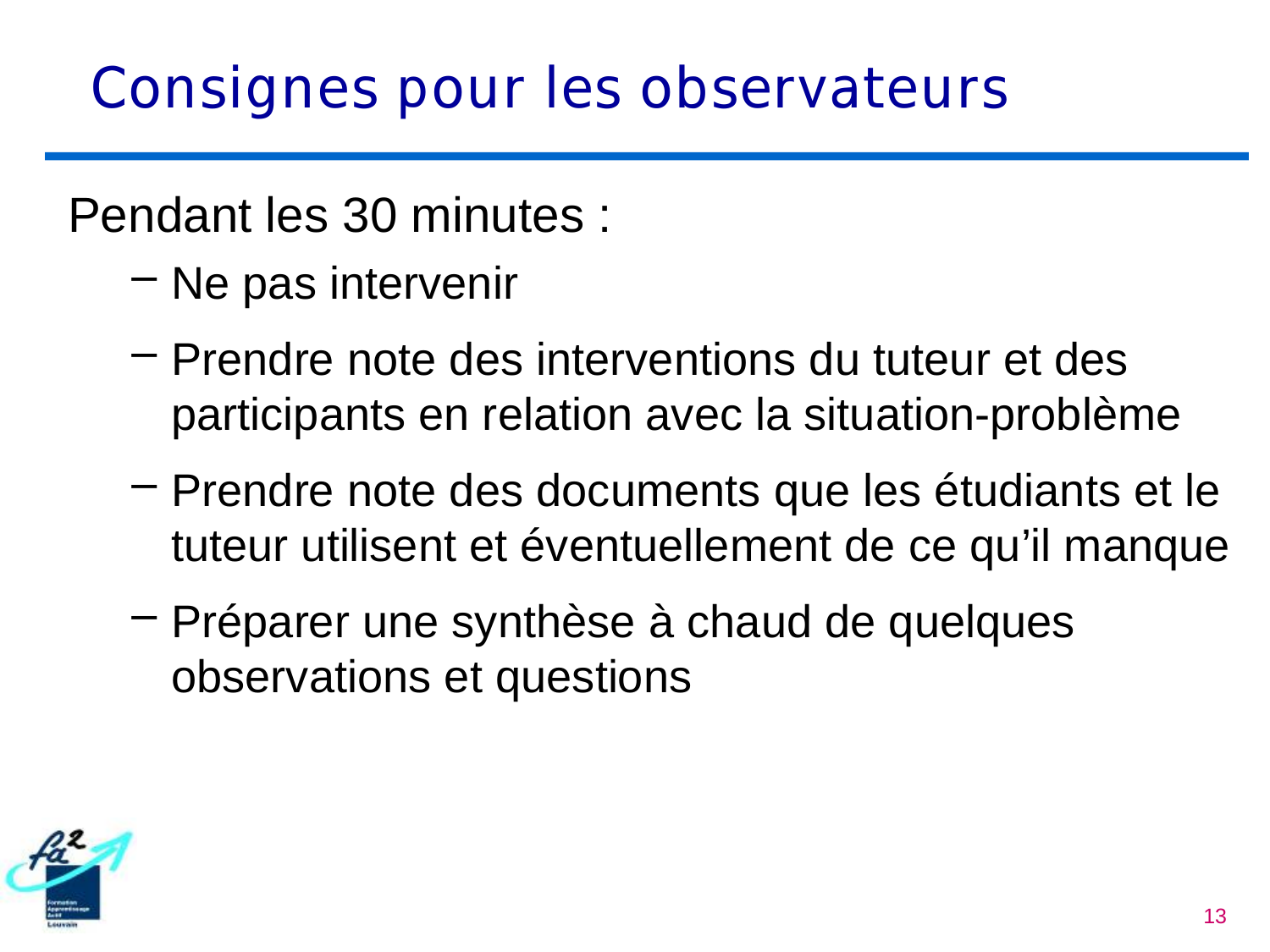

# Consignes pour les observateurs
Pendant les 30 minutes :
Ne pas intervenir
Prendre note des interventions du tuteur et des participants en relation avec la situation-problème
Prendre note des documents que les étudiants et le tuteur utilisent et éventuellement de ce qu’il manque
Préparer une synthèse à chaud de quelques observations et questions